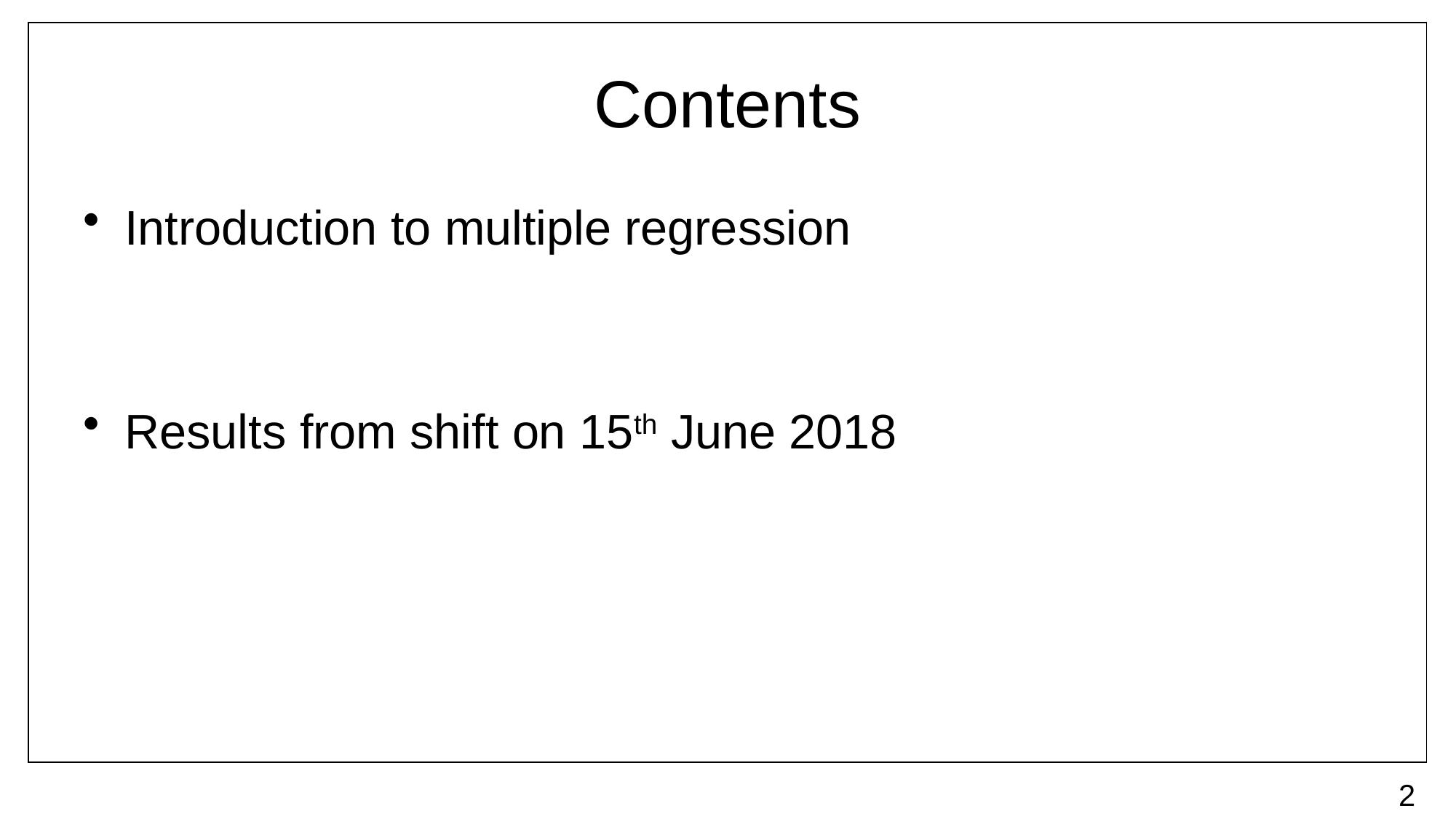

# Contents
Introduction to multiple regression

Results from shift on 15th June 2018
2